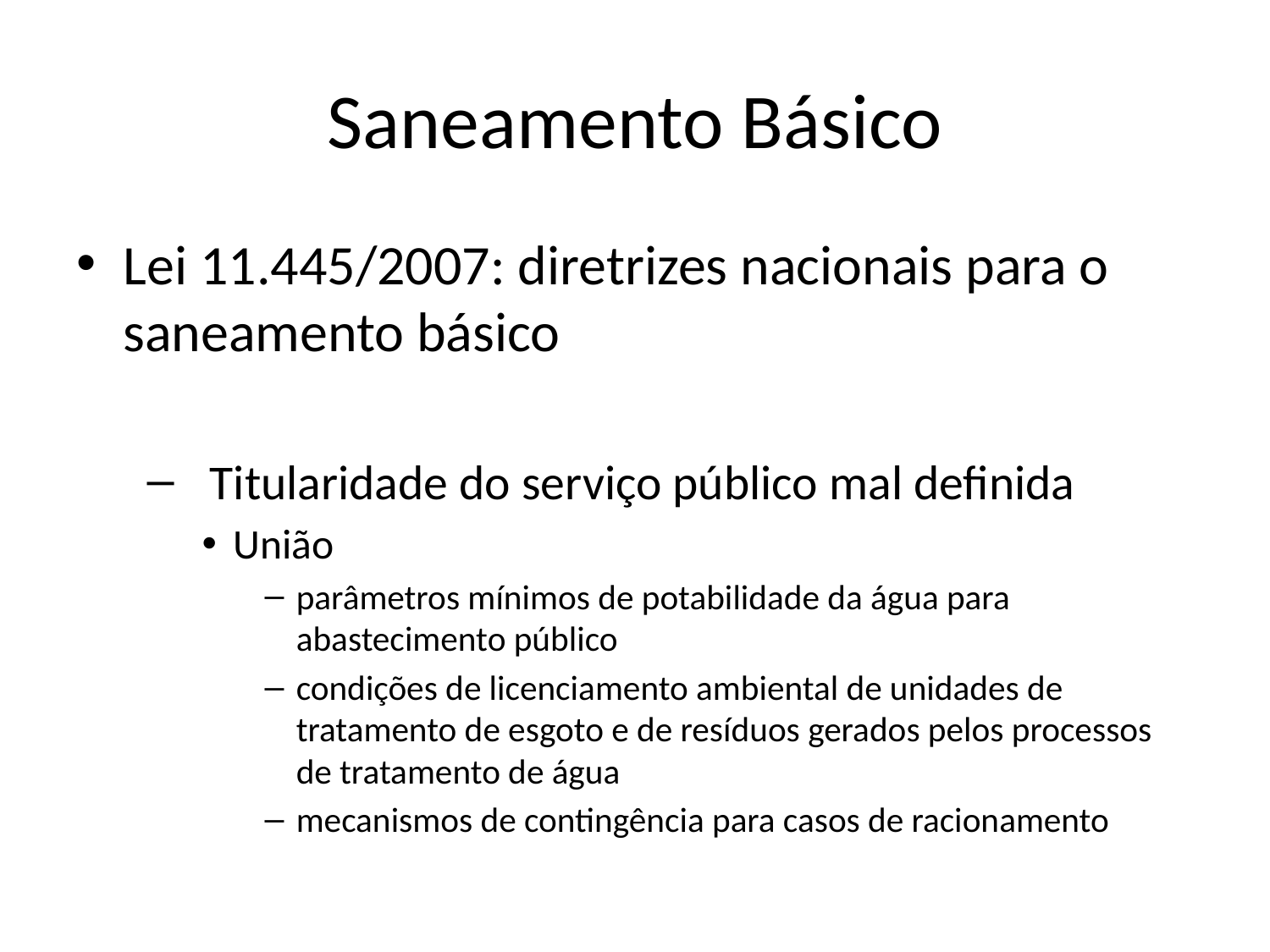

# Saneamento Básico
Lei 11.445/2007: diretrizes nacionais para o saneamento básico

Titularidade do serviço público mal definida
União
parâmetros mínimos de potabilidade da água para abastecimento público
condições de licenciamento ambiental de unidades de tratamento de esgoto e de resíduos gerados pelos processos de tratamento de água
mecanismos de contingência para casos de racionamento